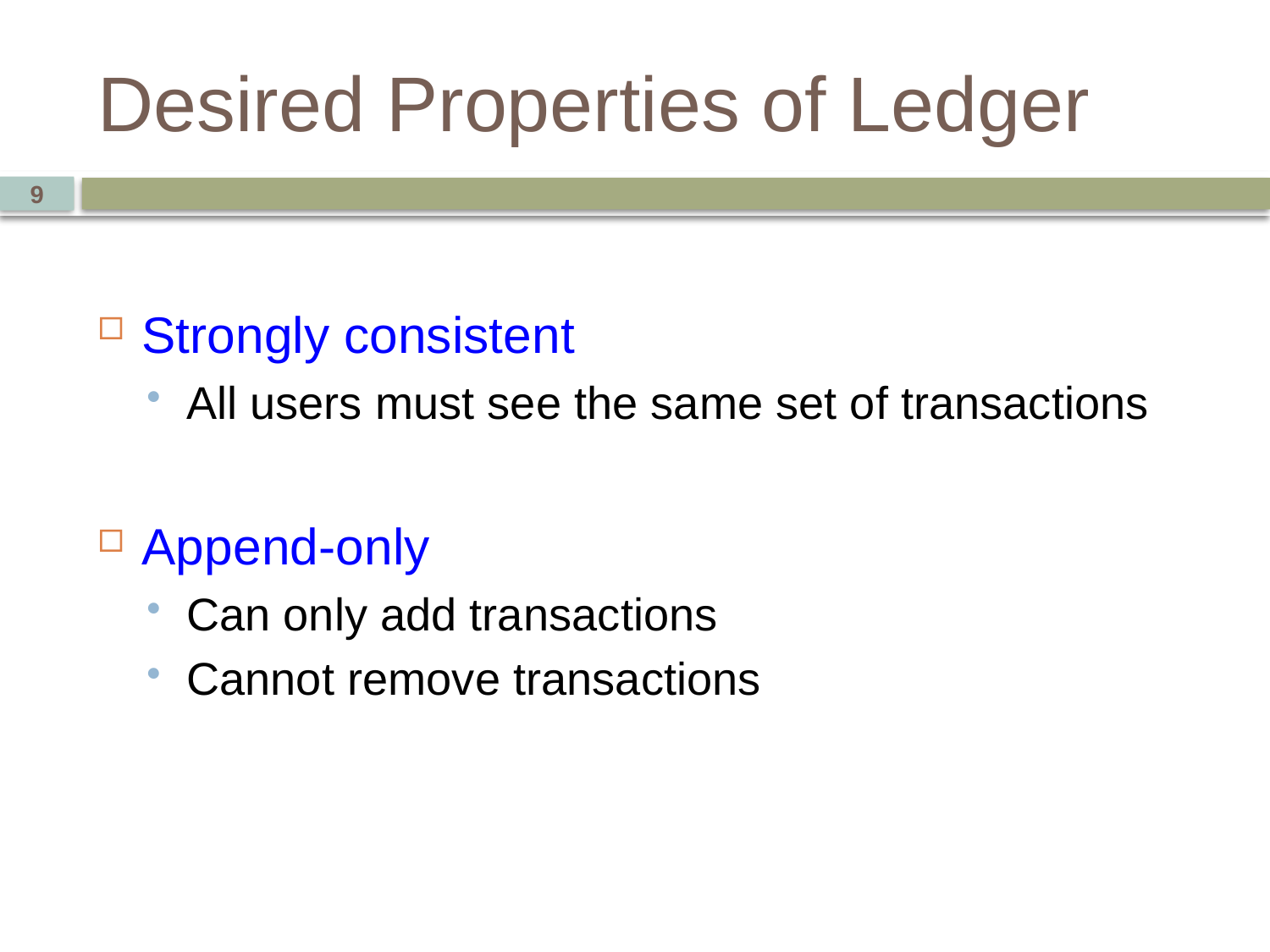

# Desired Properties of Ledger
9

Strongly consistent
All users must see the same set of transactions

Append-only
Can only add transactions
Cannot remove transactions